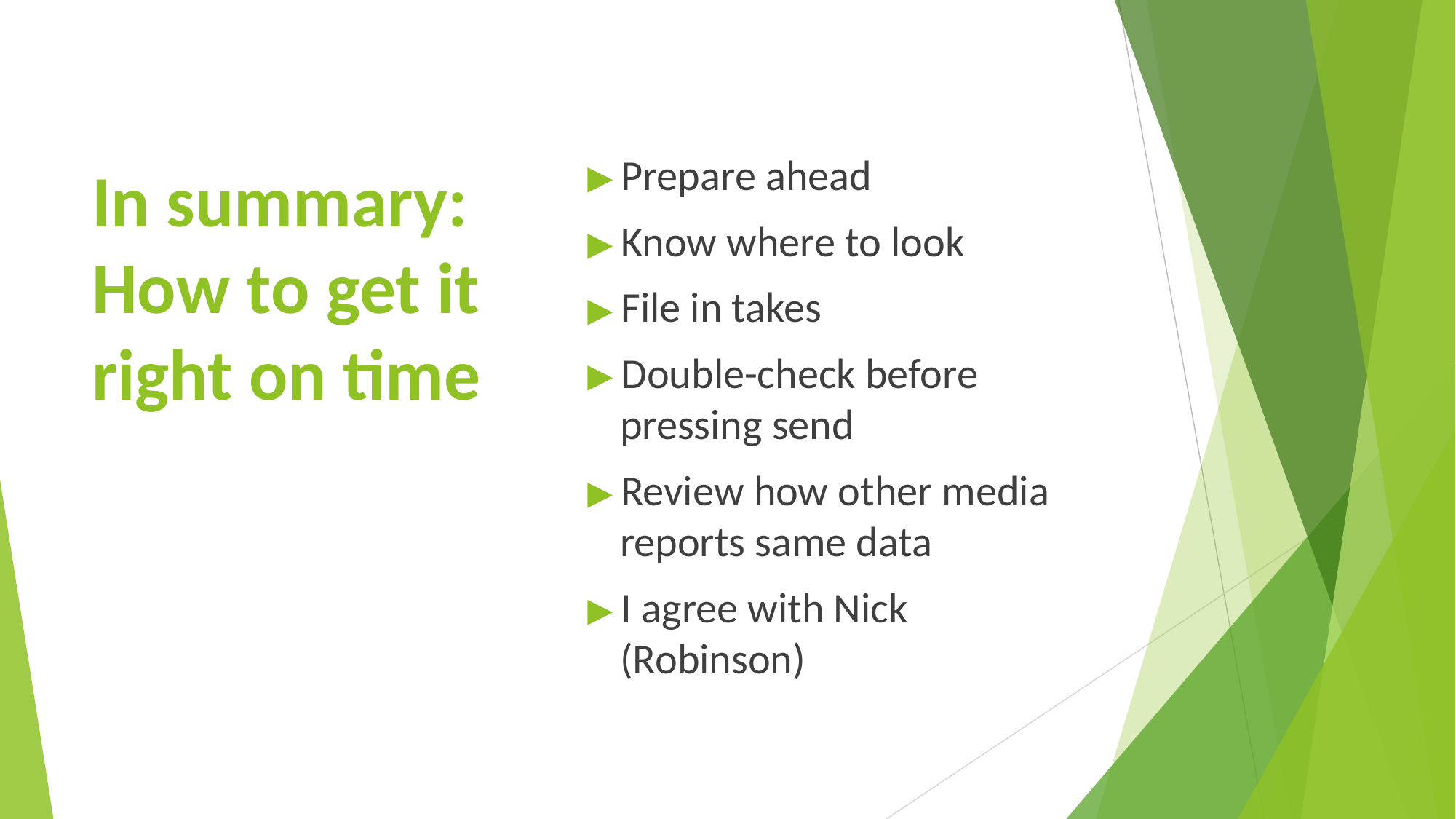

Prepare ahead
Know where to look
File in takes
Double-check before pressing send
Review how other media reports same data
I agree with Nick (Robinson)

# In summary: How to get it right on time